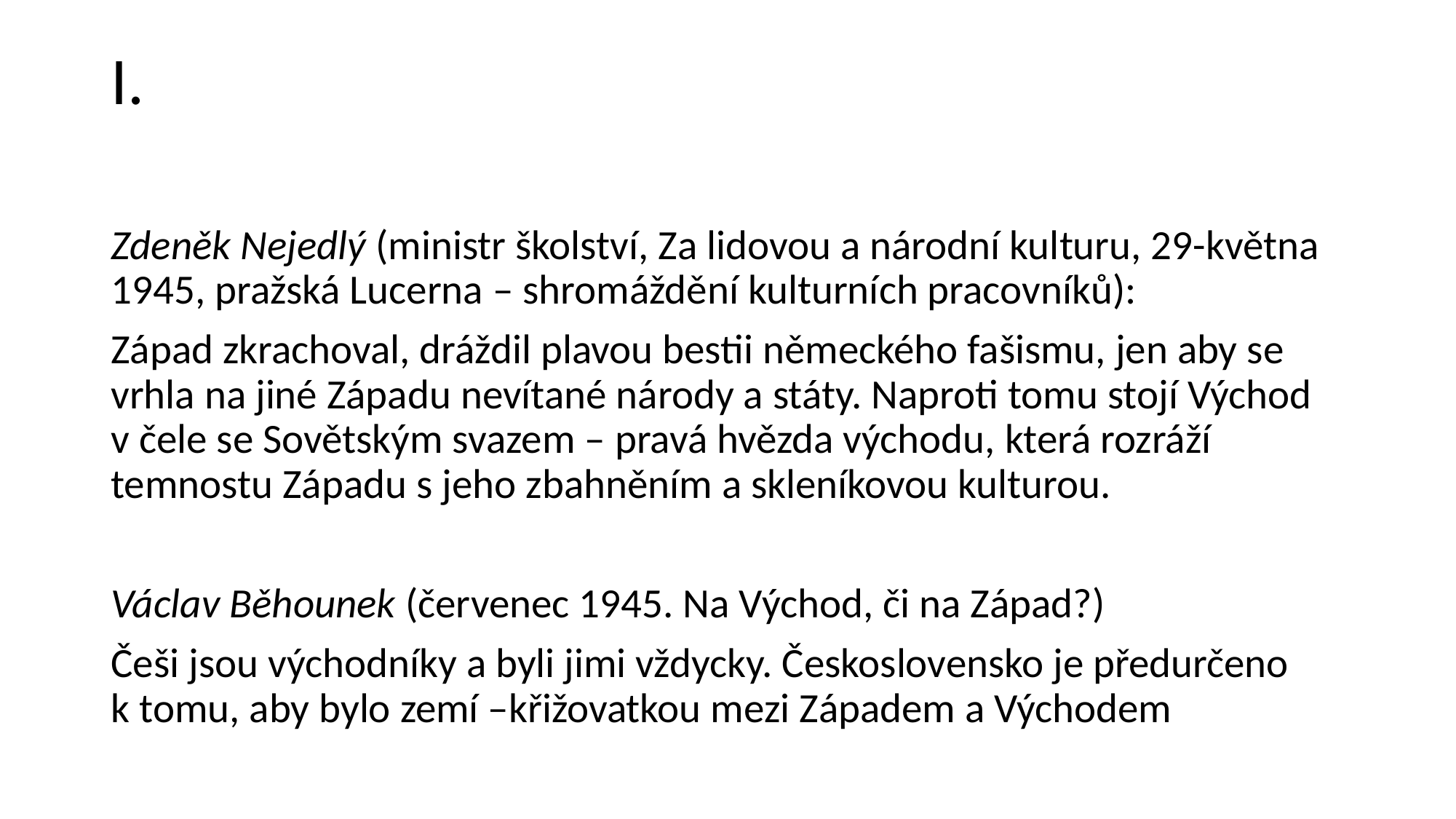

# I.
Zdeněk Nejedlý (ministr školství, Za lidovou a národní kulturu, 29-května 1945, pražská Lucerna – shromáždění kulturních pracovníků):
Západ zkrachoval, dráždil plavou bestii německého fašismu, jen aby se vrhla na jiné Západu nevítané národy a státy. Naproti tomu stojí Východ v čele se Sovětským svazem – pravá hvězda východu, která rozráží temnostu Západu s jeho zbahněním a skleníkovou kulturou.

Václav Běhounek (červenec 1945. Na Východ, či na Západ?)
Češi jsou východníky a byli jimi vždycky. Československo je předurčeno k tomu, aby bylo zemí –křižovatkou mezi Západem a Východem